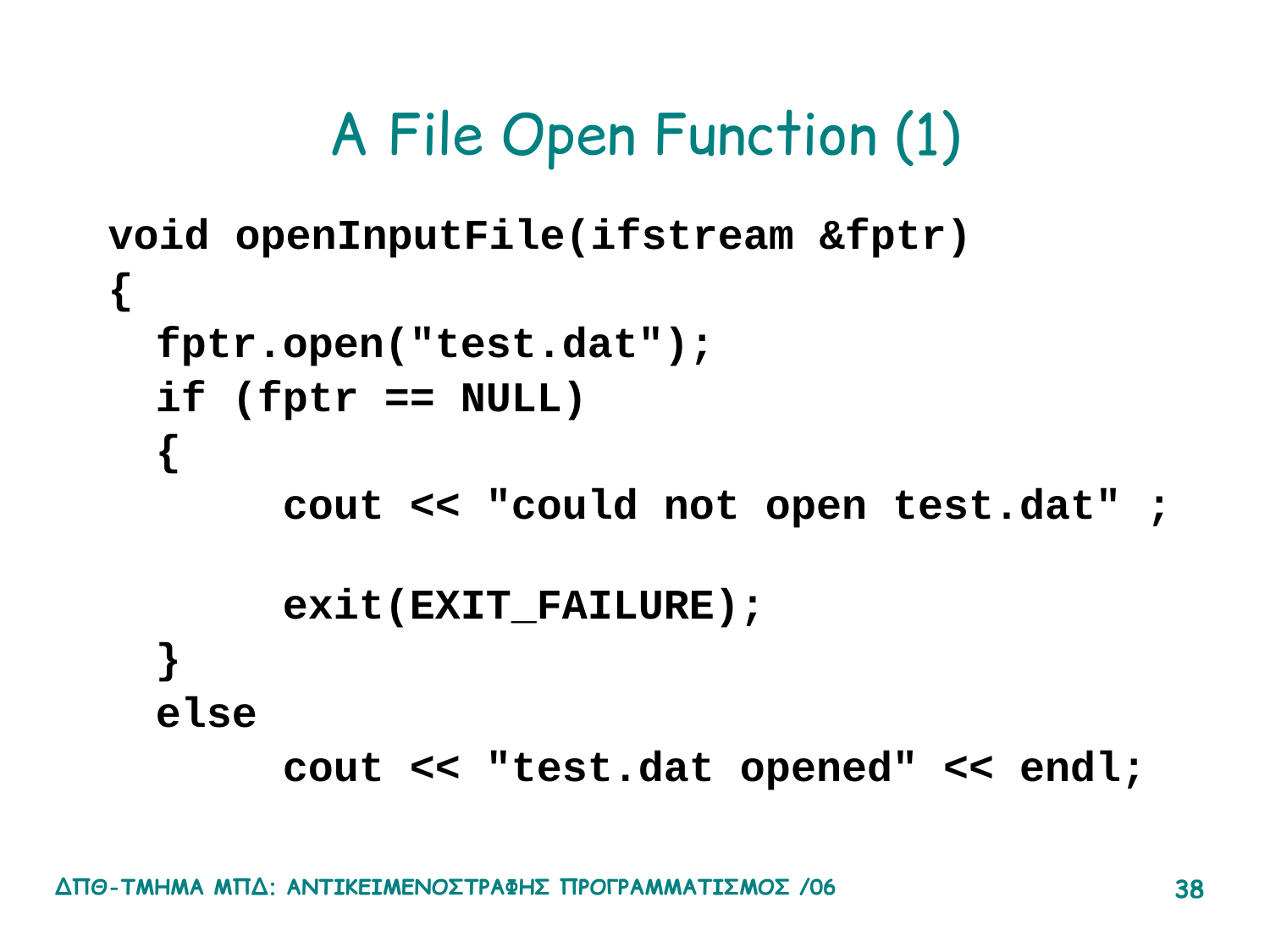

# Α File Open Function (1)
void openInputFile(ifstream &fptr)
{
	fptr.open("test.dat");
	if (fptr == NULL)
	{
		cout << "could not open test.dat" ;
		exit(EXIT_FAILURE);
	}
	else
		cout << "test.dat opened" << endl;
ΔΠΘ-ΤΜΗΜΑ ΜΠΔ: ΑΝΤΙΚΕΙΜΕΝΟΣΤΡΑΦΗΣ ΠΡΟΓΡΑΜΜΑΤΙΣΜΟΣ /06
38